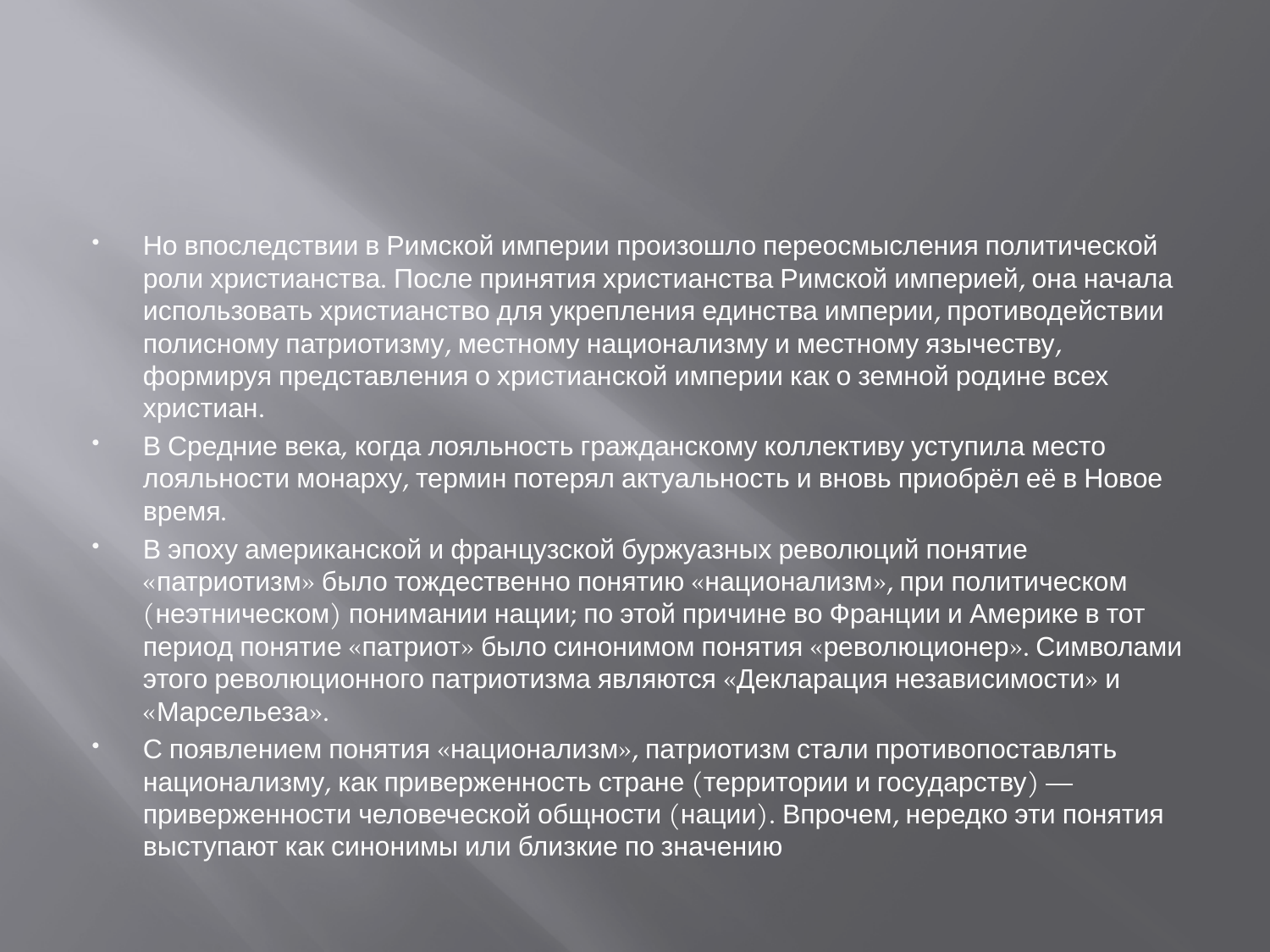

#
Но впоследствии в Римской империи произошло переосмысления политической роли христианства. После принятия христианства Римской империей, она начала использовать христианство для укрепления единства империи, противодействии полисному патриотизму, местному национализму и местному язычеству, формируя представления о христианской империи как о земной родине всех христиан.
В Средние века, когда лояльность гражданскому коллективу уступила место лояльности монарху, термин потерял актуальность и вновь приобрёл её в Новое время.
В эпоху американской и французской буржуазных революций понятие «патриотизм» было тождественно понятию «национализм», при политическом (неэтническом) понимании нации; по этой причине во Франции и Америке в тот период понятие «патриот» было синонимом понятия «революционер». Символами этого революционного патриотизма являются «Декларация независимости» и «Марсельеза».
С появлением понятия «национализм», патриотизм стали противопоставлять национализму, как приверженность стране (территории и государству) — приверженности человеческой общности (нации). Впрочем, нередко эти понятия выступают как синонимы или близкие по значению